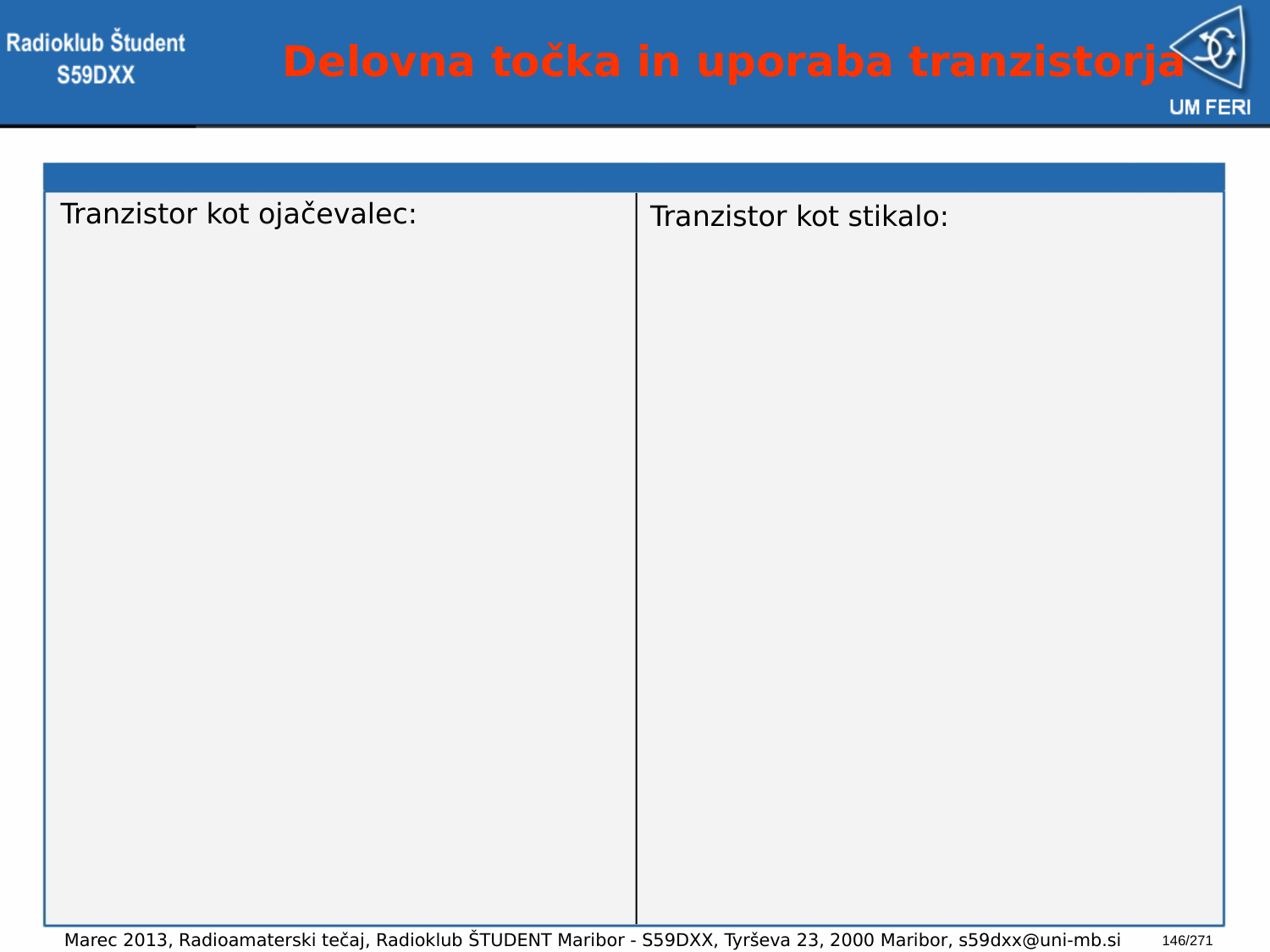

# Delovna točka in uporaba tranzistorja
Tranzistor kot ojačevalec:
Tranzistor kot stikalo: